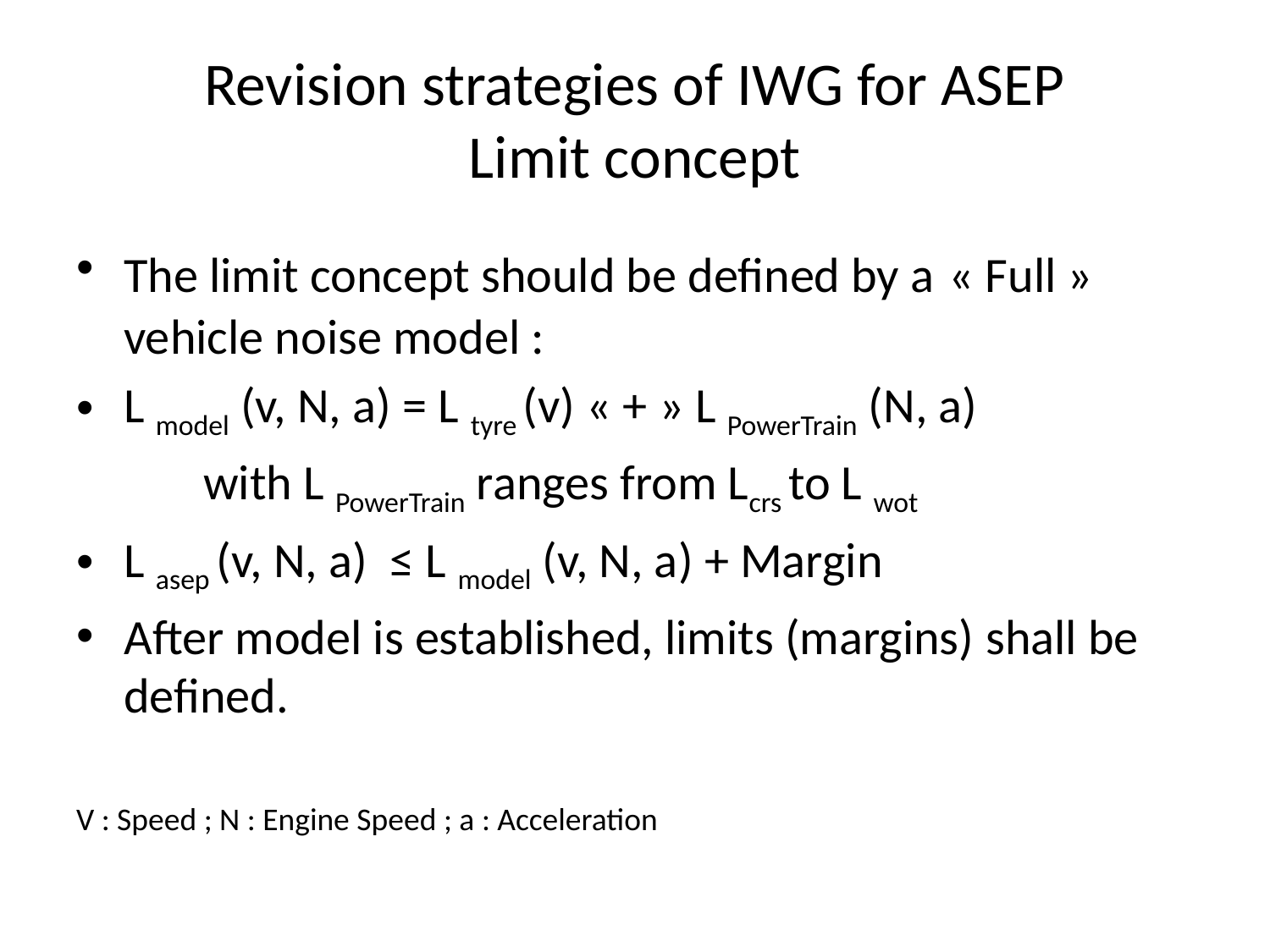

# Revision strategies of IWG for ASEP Limit concept
The limit concept should be defined by a « Full » vehicle noise model :
L model (v, N, a) = L tyre (v) « + » L PowerTrain (N, a)
	with L PowerTrain ranges from Lcrs to L wot
L asep (v, N, a)  ≤ L model (v, N, a) + Margin
After model is established, limits (margins) shall be defined.

V : Speed ; N : Engine Speed ; a : Acceleration